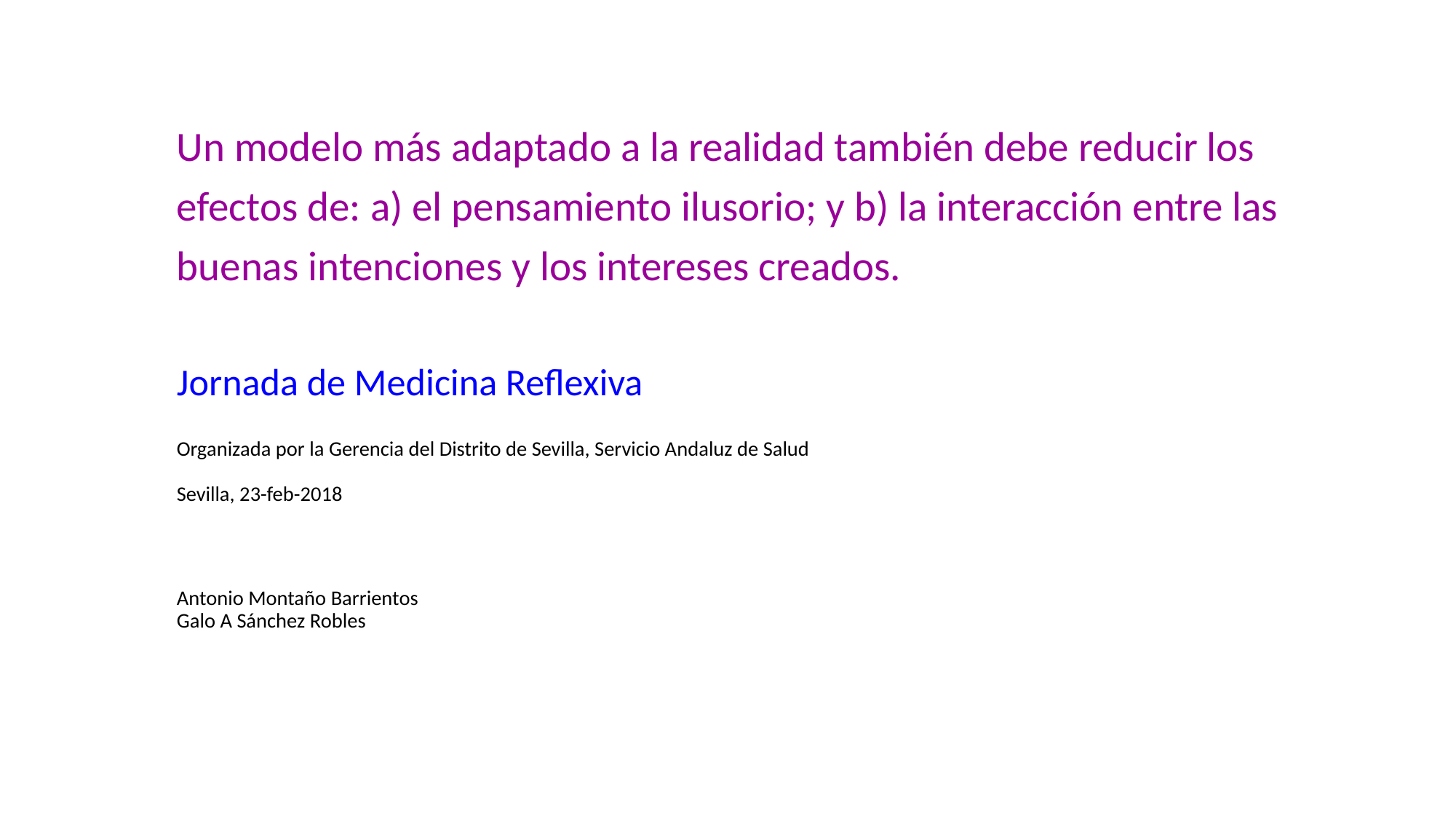

Un modelo más adaptado a la realidad también debe reducir los efectos de: a) el pensamiento ilusorio; y b) la interacción entre las buenas intenciones y los intereses creados.
Jornada de Medicina Reflexiva
Organizada por la Gerencia del Distrito de Sevilla, Servicio Andaluz de Salud

Sevilla, 23-feb-2018

Antonio Montaño Barrientos
Galo A Sánchez Robles